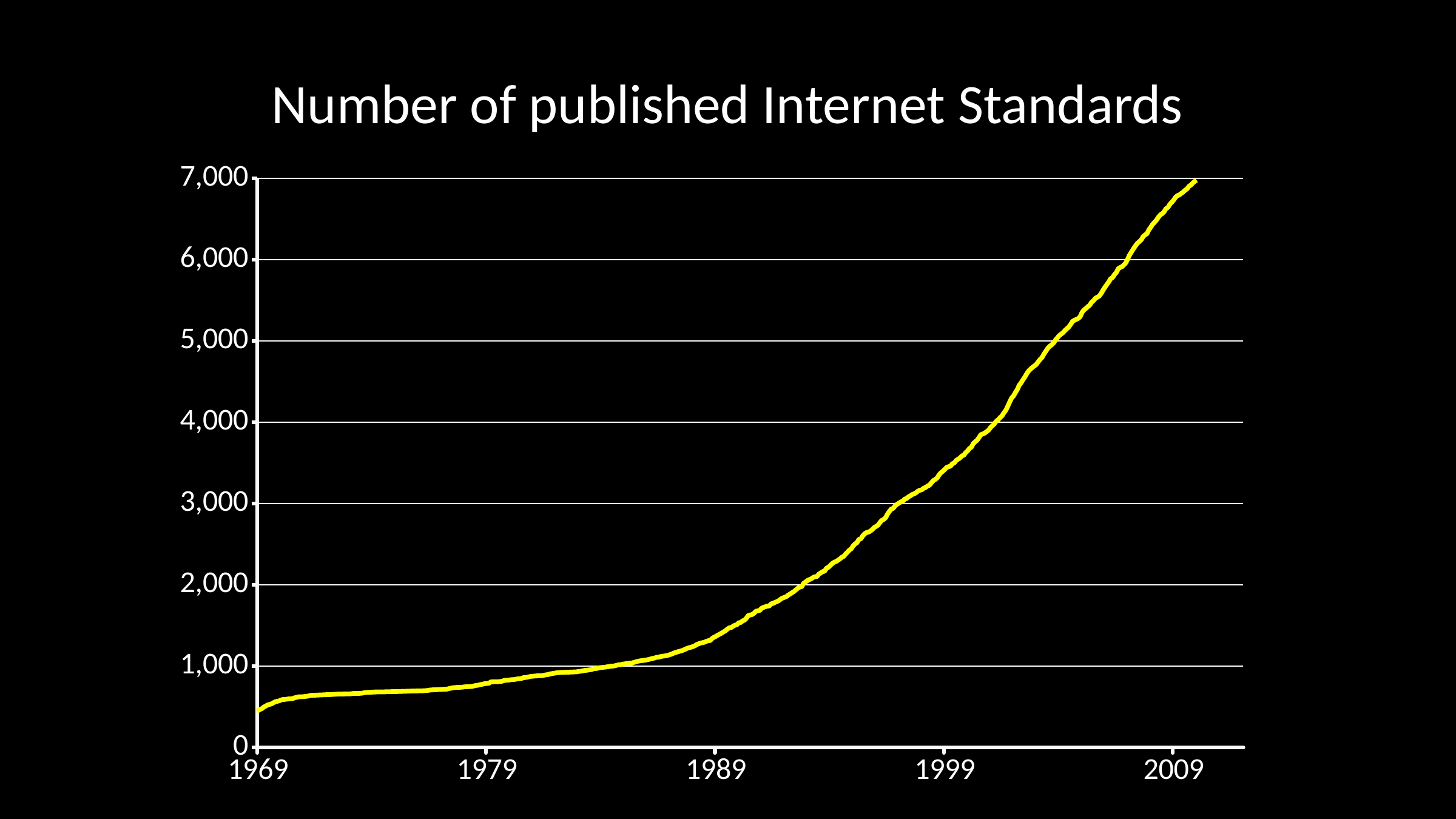

# Number of published Internet Standards

### Chart

| Category |  |
|---|---|
| 23436.0 | 1.0 |
| 23832.0 | 2.0 |
| 23862.0 | 6.0 |
| 23893.0 | 9.0 |
| 23923.0 | 10.0 |
| 23954.0 | 11.0 |
| 23985.0 | 16.0 |
| 24015.0 | 18.0 |
| 24046.0 | 24.0 |
| 24076.0 | 25.0 |
| 24107.0 | 26.0 |
| 24138.0 | 29.0 |
| 24166.0 | 33.0 |
| 24197.0 | 41.0 |
| 24227.0 | 49.0 |
| 24258.0 | 50.0 |
| 24288.0 | 57.0 |
| 24319.0 | 62.0 |
| 24350.0 | 66.0 |
| 24380.0 | 70.0 |
| 24411.0 | 75.0 |
| 24441.0 | 77.0 |
| 24472.0 | 84.0 |
| 24503.0 | 91.0 |
| 24531.0 | 102.0 |
| 24562.0 | 109.0 |
| 24592.0 | 139.0 |
| 24623.0 | 166.0 |
| 24653.0 | 178.0 |
| 24684.0 | 197.0 |
| 24715.0 | 212.0 |
| 24745.0 | 234.0 |
| 24776.0 | 248.0 |
| 24806.0 | 257.0 |
| 24837.0 | 266.0 |
| 24868.0 | 279.0 |
| 24897.0 | 289.0 |
| 24928.0 | 302.0 |
| 24958.0 | 312.0 |
| 24989.0 | 329.0 |
| 25019.0 | 338.0 |
| 25050.0 | 352.0 |
| 25081.0 | 364.0 |
| 25111.0 | 370.0 |
| 25142.0 | 380.0 |
| 25172.0 | 389.0 |
| 25203.0 | 400.0 |
| 25234.0 | 416.0 |
| 25262.0 | 437.0 |
| 25293.0 | 455.0 |
| 25323.0 | 468.0 |
| 25354.0 | 479.0 |
| 25384.0 | 497.0 |
| 25415.0 | 510.0 |
| 25446.0 | 523.0 |
| 25476.0 | 530.0 |
| 25507.0 | 536.0 |
| 25537.0 | 550.0 |
| 25568.0 | 562.0 |
| 25599.0 | 568.0 |
| 25627.0 | 573.0 |
| 25658.0 | 584.0 |
| 25688.0 | 590.0 |
| 25719.0 | 591.0 |
| 25749.0 | 594.0 |
| 25780.0 | 597.0 |
| 25811.0 | 599.0 |
| 25841.0 | 600.0 |
| 25872.0 | 610.0 |
| 25902.0 | 615.0 |
| 25933.0 | 622.0 |
| 25964.0 | 623.0 |
| 25992.0 | 624.0 |
| 26023.0 | 625.0 |
| 26053.0 | 629.0 |
| 26084.0 | 631.0 |
| 26114.0 | 637.0 |
| 26145.0 | 642.0 |
| 26206.0 | 643.0 |
| 26267.0 | 645.0 |
| 26298.0 | 646.0 |
| 26329.0 | 647.0 |
| 26358.0 | 648.0 |
| 26419.0 | 650.0 |
| 26450.0 | 651.0 |
| 26480.0 | 652.0 |
| 26511.0 | 654.0 |
| 26542.0 | 655.0 |
| 26572.0 | 657.0 |
| 26754.0 | 659.0 |
| 26784.0 | 661.0 |
| 26815.0 | 664.0 |
| 26845.0 | 665.0 |
| 26937.0 | 666.0 |
| 26968.0 | 670.0 |
| 26998.0 | 675.0 |
| 27029.0 | 677.0 |
| 27060.0 | 678.0 |
| 27119.0 | 681.0 |
| 27149.0 | 682.0 |
| 27302.0 | 684.0 |
| 27394.0 | 685.0 |
| 27425.0 | 686.0 |
| 27484.0 | 687.0 |
| 27514.0 | 688.0 |
| 27545.0 | 689.0 |
| 27606.0 | 690.0 |
| 27637.0 | 691.0 |
| 27667.0 | 692.0 |
| 27790.0 | 695.0 |
| 27911.0 | 696.0 |
| 27941.0 | 698.0 |
| 27972.0 | 699.0 |
| 28003.0 | 702.0 |
| 28033.0 | 706.0 |
| 28064.0 | 708.0 |
| 28125.0 | 709.0 |
| 28156.0 | 712.0 |
| 28245.0 | 715.0 |
| 28276.0 | 717.0 |
| 28306.0 | 718.0 |
| 28337.0 | 723.0 |
| 28398.0 | 734.0 |
| 28459.0 | 738.0 |
| 28549.0 | 741.0 |
| 28580.0 | 745.0 |
| 28702.0 | 750.0 |
| 28733.0 | 756.0 |
| 28763.0 | 762.0 |
| 28794.0 | 764.0 |
| 28824.0 | 770.0 |
| 28855.0 | 775.0 |
| 28886.0 | 780.0 |
| 28914.0 | 786.0 |
| 28945.0 | 787.0 |
| 28975.0 | 790.0 |
| 29006.0 | 806.0 |
| 29036.0 | 807.0 |
| 29128.0 | 809.0 |
| 29159.0 | 811.0 |
| 29189.0 | 815.0 |
| 29220.0 | 824.0 |
| 29251.0 | 826.0 |
| 29280.0 | 828.0 |
| 29341.0 | 834.0 |
| 29372.0 | 835.0 |
| 29402.0 | 839.0 |
| 29433.0 | 843.0 |
| 29464.0 | 845.0 |
| 29494.0 | 848.0 |
| 29525.0 | 858.0 |
| 29586.0 | 863.0 |
| 29617.0 | 869.0 |
| 29645.0 | 874.0 |
| 29706.0 | 878.0 |
| 29737.0 | 880.0 |
| 29767.0 | 882.0 |
| 29798.0 | 883.0 |
| 29829.0 | 884.0 |
| 29859.0 | 889.0 |
| 29890.0 | 893.0 |
| 29920.0 | 896.0 |
| 29951.0 | 904.0 |
| 29982.0 | 908.0 |
| 30010.0 | 912.0 |
| 30041.0 | 916.0 |
| 30071.0 | 919.0 |
| 30102.0 | 921.0 |
| 30132.0 | 923.0 |
| 30163.0 | 924.0 |
| 30285.0 | 927.0 |
| 30316.0 | 928.0 |
| 30375.0 | 930.0 |
| 30406.0 | 935.0 |
| 30436.0 | 937.0 |
| 30467.0 | 941.0 |
| 30497.0 | 947.0 |
| 30528.0 | 949.0 |
| 30559.0 | 952.0 |
| 30589.0 | 955.0 |
| 30620.0 | 960.0 |
| 30650.0 | 968.0 |
| 30681.0 | 970.0 |
| 30712.0 | 974.0 |
| 30741.0 | 981.0 |
| 30772.0 | 983.0 |
| 30802.0 | 986.0 |
| 30833.0 | 988.0 |
| 30863.0 | 992.0 |
| 30894.0 | 995.0 |
| 30925.0 | 1000.0 |
| 30955.0 | 1001.0 |
| 30986.0 | 1004.0 |
| 31016.0 | 1011.0 |
| 31047.0 | 1016.0 |
| 31078.0 | 1017.0 |
| 31106.0 | 1025.0 |
| 31137.0 | 1027.0 |
| 31167.0 | 1032.0 |
| 31198.0 | 1033.0 |
| 31228.0 | 1037.0 |
| 31259.0 | 1038.0 |
| 31290.0 | 1047.0 |
| 31320.0 | 1052.0 |
| 31351.0 | 1060.0 |
| 31381.0 | 1064.0 |
| 31412.0 | 1068.0 |
| 31443.0 | 1070.0 |
| 31471.0 | 1074.0 |
| 31502.0 | 1078.0 |
| 31532.0 | 1084.0 |
| 31563.0 | 1090.0 |
| 31593.0 | 1096.0 |
| 31624.0 | 1101.0 |
| 31655.0 | 1109.0 |
| 31685.0 | 1110.0 |
| 31716.0 | 1118.0 |
| 31746.0 | 1122.0 |
| 31777.0 | 1125.0 |
| 31808.0 | 1128.0 |
| 31836.0 | 1135.0 |
| 31867.0 | 1142.0 |
| 31897.0 | 1150.0 |
| 31928.0 | 1162.0 |
| 31958.0 | 1168.0 |
| 31989.0 | 1177.0 |
| 32020.0 | 1183.0 |
| 32050.0 | 1189.0 |
| 32081.0 | 1198.0 |
| 32111.0 | 1209.0 |
| 32142.0 | 1220.0 |
| 32173.0 | 1227.0 |
| 32202.0 | 1233.0 |
| 32233.0 | 1241.0 |
| 32263.0 | 1251.0 |
| 32294.0 | 1266.0 |
| 32324.0 | 1275.0 |
| 32355.0 | 1284.0 |
| 32386.0 | 1289.0 |
| 32416.0 | 1294.0 |
| 32447.0 | 1305.0 |
| 32477.0 | 1313.0 |
| 32508.0 | 1315.0 |
| 32539.0 | 1340.0 |
| 32567.0 | 1355.0 |
| 32598.0 | 1366.0 |
| 32628.0 | 1381.0 |
| 32659.0 | 1393.0 |
| 32689.0 | 1406.0 |
| 32720.0 | 1421.0 |
| 32751.0 | 1434.0 |
| 32781.0 | 1455.0 |
| 32812.0 | 1471.0 |
| 32842.0 | 1474.0 |
| 32873.0 | 1490.0 |
| 32904.0 | 1503.0 |
| 32932.0 | 1510.0 |
| 32963.0 | 1533.0 |
| 32993.0 | 1536.0 |
| 33024.0 | 1557.0 |
| 33054.0 | 1565.0 |
| 33085.0 | 1590.0 |
| 33116.0 | 1623.0 |
| 33177.0 | 1635.0 |
| 33207.0 | 1650.0 |
| 33238.0 | 1675.0 |
| 33269.0 | 1680.0 |
| 33297.0 | 1686.0 |
| 33328.0 | 1711.0 |
| 33358.0 | 1723.0 |
| 33419.0 | 1738.0 |
| 33450.0 | 1740.0 |
| 33481.0 | 1766.0 |
| 33511.0 | 1772.0 |
| 33542.0 | 1784.0 |
| 33572.0 | 1793.0 |
| 33603.0 | 1806.0 |
| 33634.0 | 1824.0 |
| 33663.0 | 1838.0 |
| 33694.0 | 1846.0 |
| 33724.0 | 1856.0 |
| 33755.0 | 1874.0 |
| 33785.0 | 1888.0 |
| 33847.0 | 1919.0 |
| 33908.0 | 1959.0 |
| 33938.0 | 1973.0 |
| 33969.0 | 1976.0 |
| 34000.0 | 2018.0 |
| 34028.0 | 2034.0 |
| 34059.0 | 2052.0 |
| 34089.0 | 2064.0 |
| 34120.0 | 2074.0 |
| 34150.0 | 2091.0 |
| 34181.0 | 2099.0 |
| 34212.0 | 2101.0 |
| 34242.0 | 2133.0 |
| 34273.0 | 2146.0 |
| 34303.0 | 2162.0 |
| 34334.0 | 2168.0 |
| 34365.0 | 2205.0 |
| 34393.0 | 2215.0 |
| 34424.0 | 2239.0 |
| 34454.0 | 2261.0 |
| 34485.0 | 2277.0 |
| 34515.0 | 2287.0 |
| 34546.0 | 2302.0 |
| 34577.0 | 2318.0 |
| 34607.0 | 2338.0 |
| 34638.0 | 2350.0 |
| 34668.0 | 2378.0 |
| 34699.0 | 2402.0 |
| 34730.0 | 2427.0 |
| 34758.0 | 2444.0 |
| 34789.0 | 2479.0 |
| 34819.0 | 2503.0 |
| 34850.0 | 2518.0 |
| 34880.0 | 2559.0 |
| 34911.0 | 2565.0 |
| 34942.0 | 2602.0 |
| 34972.0 | 2627.0 |
| 35003.0 | 2643.0 |
| 35033.0 | 2648.0 |
| 35064.0 | 2661.0 |
| 35095.0 | 2680.0 |
| 35124.0 | 2704.0 |
| 35155.0 | 2718.0 |
| 35185.0 | 2733.0 |
| 35216.0 | 2766.0 |
| 35246.0 | 2793.0 |
| 35277.0 | 2804.0 |
| 35308.0 | 2825.0 |
| 35338.0 | 2870.0 |
| 35369.0 | 2904.0 |
| 35399.0 | 2933.0 |
| 35430.0 | 2940.0 |
| 35461.0 | 2972.0 |
| 35489.0 | 2990.0 |
| 35520.0 | 3005.0 |
| 35550.0 | 3020.0 |
| 35581.0 | 3028.0 |
| 35611.0 | 3055.0 |
| 35642.0 | 3061.0 |
| 35673.0 | 3082.0 |
| 35703.0 | 3095.0 |
| 35734.0 | 3111.0 |
| 35764.0 | 3120.0 |
| 35795.0 | 3133.0 |
| 35826.0 | 3153.0 |
| 35854.0 | 3163.0 |
| 35885.0 | 3169.0 |
| 35915.0 | 3188.0 |
| 35946.0 | 3198.0 |
| 35976.0 | 3215.0 |
| 36007.0 | 3226.0 |
| 36038.0 | 3255.0 |
| 36068.0 | 3281.0 |
| 36099.0 | 3295.0 |
| 36129.0 | 3314.0 |
| 36160.0 | 3352.0 |
| 36191.0 | 3379.0 |
| 36219.0 | 3397.0 |
| 36250.0 | 3419.0 |
| 36280.0 | 3444.0 |
| 36311.0 | 3453.0 |
| 36341.0 | 3460.0 |
| 36372.0 | 3489.0 |
| 36403.0 | 3500.0 |
| 36433.0 | 3530.0 |
| 36464.0 | 3545.0 |
| 36494.0 | 3561.0 |
| 36525.0 | 3586.0 |
| 36556.0 | 3595.0 |
| 36585.0 | 3626.0 |
| 36616.0 | 3648.0 |
| 36646.0 | 3678.0 |
| 36677.0 | 3694.0 |
| 36707.0 | 3739.0 |
| 36738.0 | 3759.0 |
| 36769.0 | 3780.0 |
| 36799.0 | 3813.0 |
| 36830.0 | 3848.0 |
| 36860.0 | 3855.0 |
| 36891.0 | 3867.0 |
| 36922.0 | 3884.0 |
| 36950.0 | 3903.0 |
| 36981.0 | 3935.0 |
| 37011.0 | 3957.0 |
| 37042.0 | 3981.0 |
| 37072.0 | 4012.0 |
| 37103.0 | 4031.0 |
| 37134.0 | 4056.0 |
| 37164.0 | 4078.0 |
| 37195.0 | 4115.0 |
| 37225.0 | 4146.0 |
| 37256.0 | 4194.0 |
| 37287.0 | 4247.0 |
| 37315.0 | 4296.0 |
| 37346.0 | 4321.0 |
| 37376.0 | 4363.0 |
| 37407.0 | 4400.0 |
| 37437.0 | 4454.0 |
| 37468.0 | 4483.0 |
| 37499.0 | 4521.0 |
| 37529.0 | 4556.0 |
| 37560.0 | 4597.0 |
| 37590.0 | 4631.0 |
| 37621.0 | 4653.0 |
| 37652.0 | 4675.0 |
| 37680.0 | 4692.0 |
| 37711.0 | 4711.0 |
| 37741.0 | 4742.0 |
| 37772.0 | 4772.0 |
| 37802.0 | 4796.0 |
| 37833.0 | 4839.0 |
| 37864.0 | 4873.0 |
| 37894.0 | 4908.0 |
| 37925.0 | 4934.0 |
| 37955.0 | 4950.0 |
| 37986.0 | 4973.0 |
| 38017.0 | 5007.0 |
| 38046.0 | 5037.0 |
| 38077.0 | 5064.0 |
| 38107.0 | 5083.0 |
| 38138.0 | 5101.0 |
| 38168.0 | 5127.0 |
| 38199.0 | 5149.0 |
| 38230.0 | 5171.0 |
| 38260.0 | 5201.0 |
| 38291.0 | 5240.0 |
| 38321.0 | 5253.0 |
| 38352.0 | 5264.0 |
| 38383.0 | 5275.0 |
| 38411.0 | 5299.0 |
| 38442.0 | 5351.0 |
| 38472.0 | 5380.0 |
| 38503.0 | 5399.0 |
| 38533.0 | 5420.0 |
| 38564.0 | 5439.0 |
| 38595.0 | 5475.0 |
| 38625.0 | 5495.0 |
| 38656.0 | 5524.0 |
| 38686.0 | 5537.0 |
| 38717.0 | 5550.0 |
| 38748.0 | 5583.0 |
| 38776.0 | 5623.0 |
| 38807.0 | 5660.0 |
| 38837.0 | 5693.0 |
| 38868.0 | 5726.0 |
| 38898.0 | 5764.0 |
| 38929.0 | 5780.0 |
| 38960.0 | 5816.0 |
| 38990.0 | 5842.0 |
| 39021.0 | 5888.0 |
| 39051.0 | 5903.0 |
| 39082.0 | 5913.0 |
| 39113.0 | 5936.0 |
| 39141.0 | 5962.0 |
| 39172.0 | 6011.0 |
| 39202.0 | 6060.0 |
| 39233.0 | 6097.0 |
| 39263.0 | 6134.0 |
| 39294.0 | 6169.0 |
| 39325.0 | 6201.0 |
| 39355.0 | 6219.0 |
| 39386.0 | 6242.0 |
| 39416.0 | 6282.0 |
| 39447.0 | 6303.0 |
| 39478.0 | 6317.0 |
| 39507.0 | 6366.0 |
| 39538.0 | 6397.0 |
| 39568.0 | 6434.0 |
| 39599.0 | 6459.0 |
| 39629.0 | 6485.0 |
| 39660.0 | 6520.0 |
| 39691.0 | 6549.0 |
| 39721.0 | 6564.0 |
| 39752.0 | 6588.0 |
| 39782.0 | 6626.0 |
| 39813.0 | 6641.0 |
| 39844.0 | 6679.0 |
| 39872.0 | 6704.0 |
| 39903.0 | 6730.0 |
| 39933.0 | 6765.0 |
| 39964.0 | 6786.0 |
| 39994.0 | 6794.0 |
| 40025.0 | 6814.0 |
| 40056.0 | 6829.0 |
| 40086.0 | 6852.0 |
| 40117.0 | 6869.0 |
| 40147.0 | 6899.0 |
| 40178.0 | 6916.0 |
| 40209.0 | 6940.0 |
| 40237.0 | 6960.0 |
| 40268.0 | 6976.0 |
|  | None |